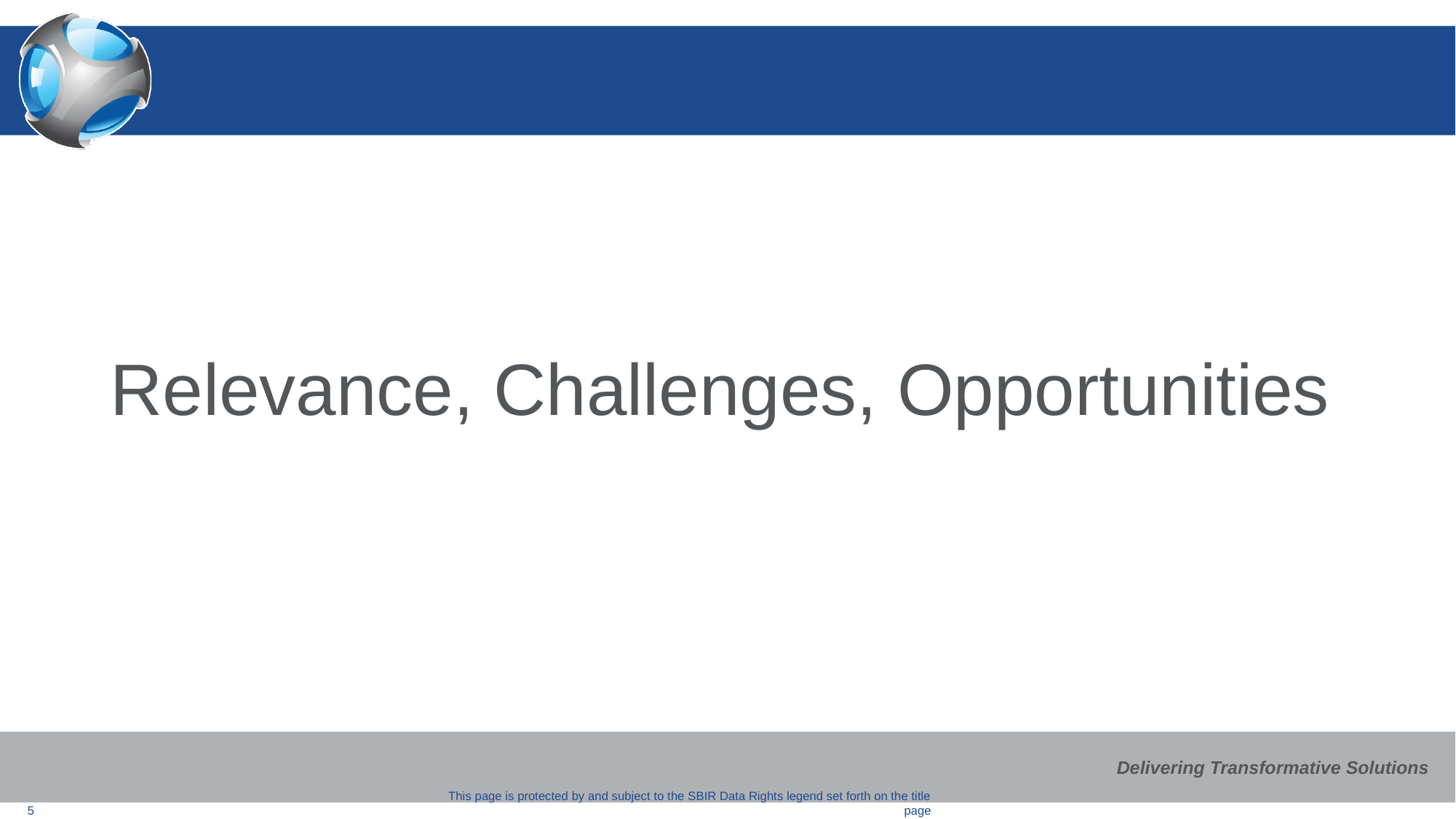

# Relevance, Challenges, Opportunities

5
This page is protected by and subject to the SBIR Data Rights legend set forth on the title page